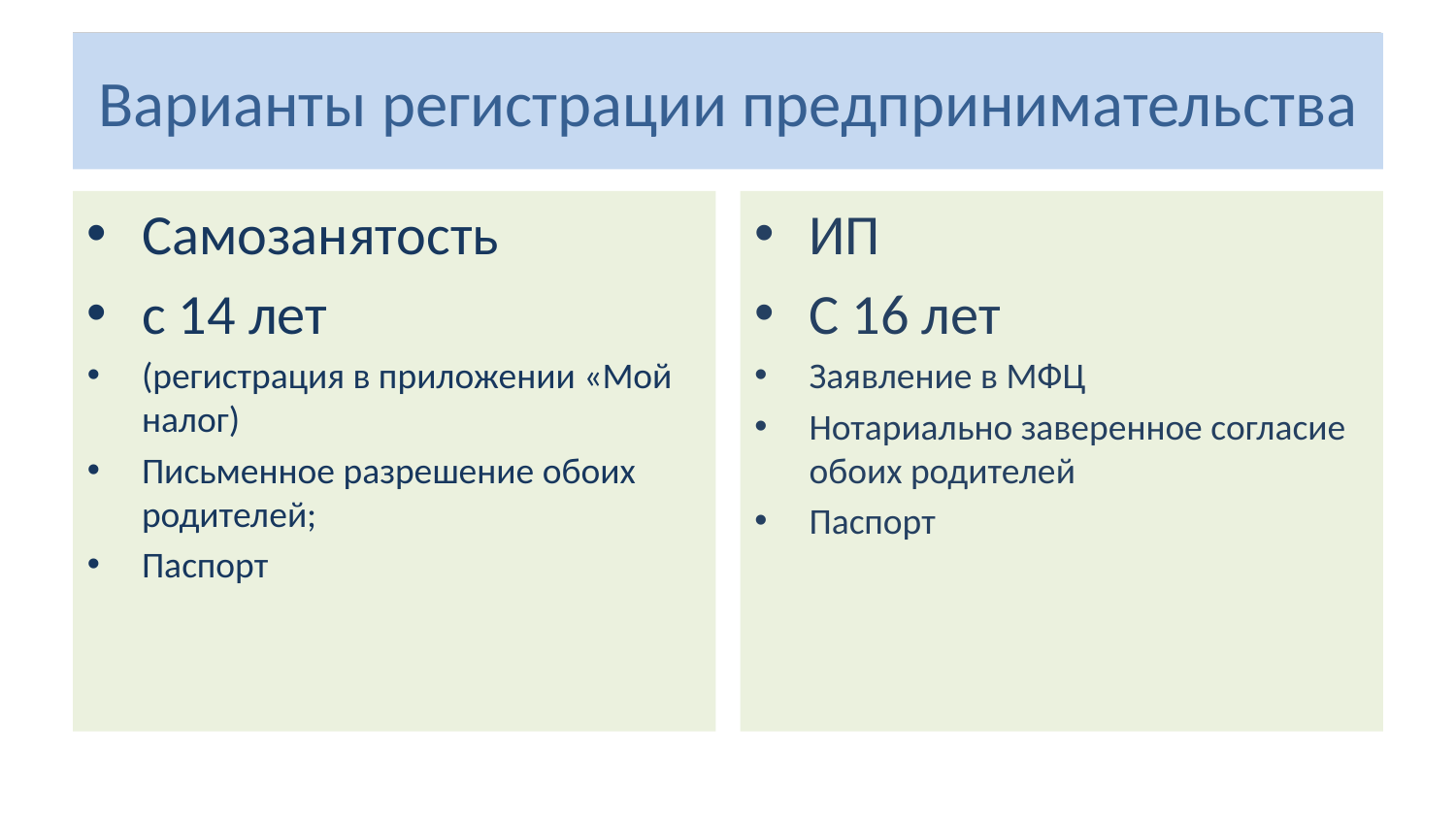

Варианты регистрации предпринимательства
Самозанятость
с 14 лет
(регистрация в приложении «Мой налог)
Письменное разрешение обоих родителей;
Паспорт

ИП
С 16 лет
Заявление в МФЦ
Нотариально заверенное согласие обоих родителей
Паспорт